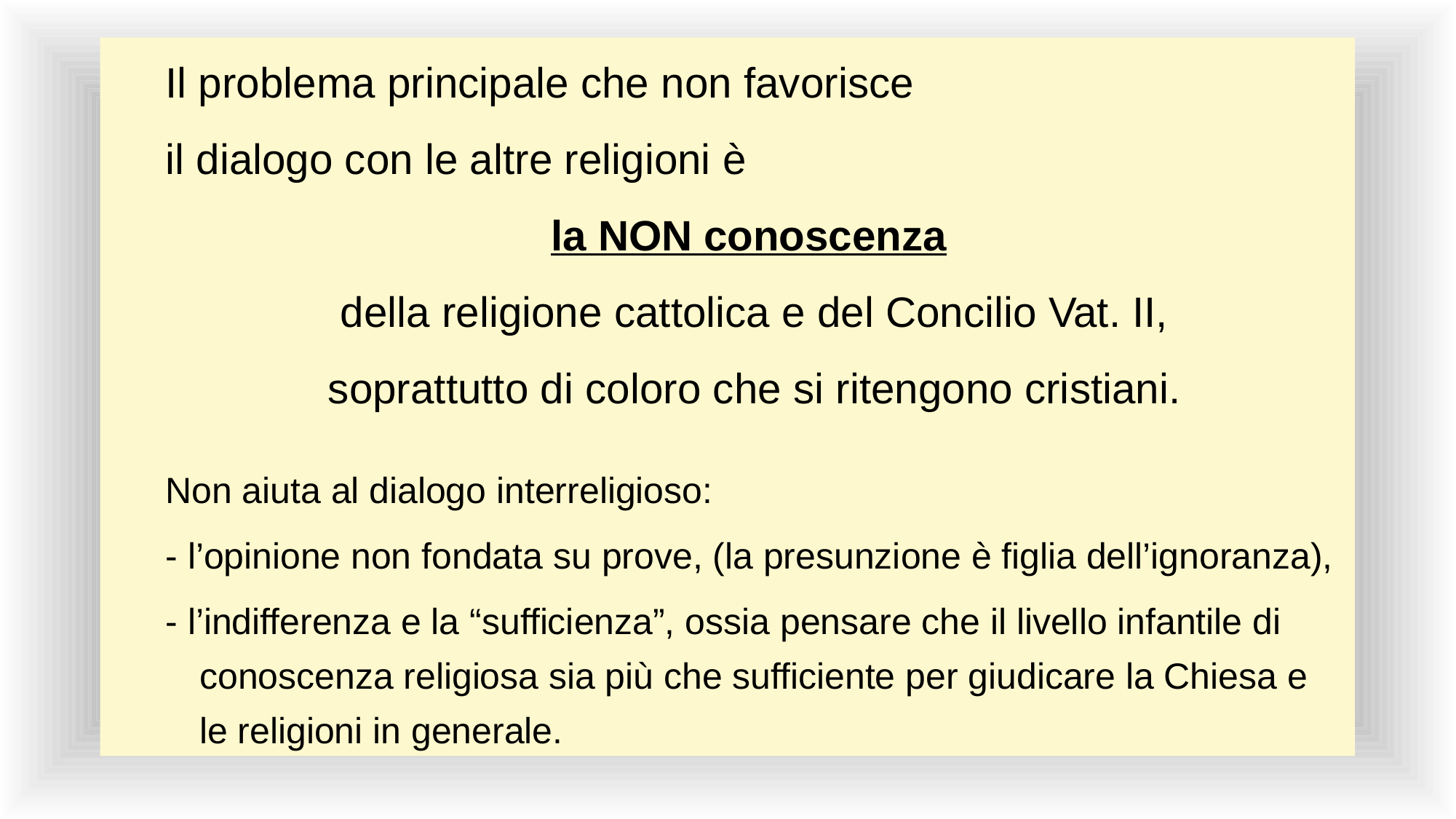

Il problema principale che non favorisce
il dialogo con le altre religioni è
la NON conoscenza
della religione cattolica e del Concilio Vat. II,
soprattutto di coloro che si ritengono cristiani.

Non aiuta al dialogo interreligioso:
- l’opinione non fondata su prove, (la presunzione è figlia dell’ignoranza),
- l’indifferenza e la “sufficienza”, ossia pensare che il livello infantile di conoscenza religiosa sia più che sufficiente per giudicare la Chiesa e le religioni in generale.